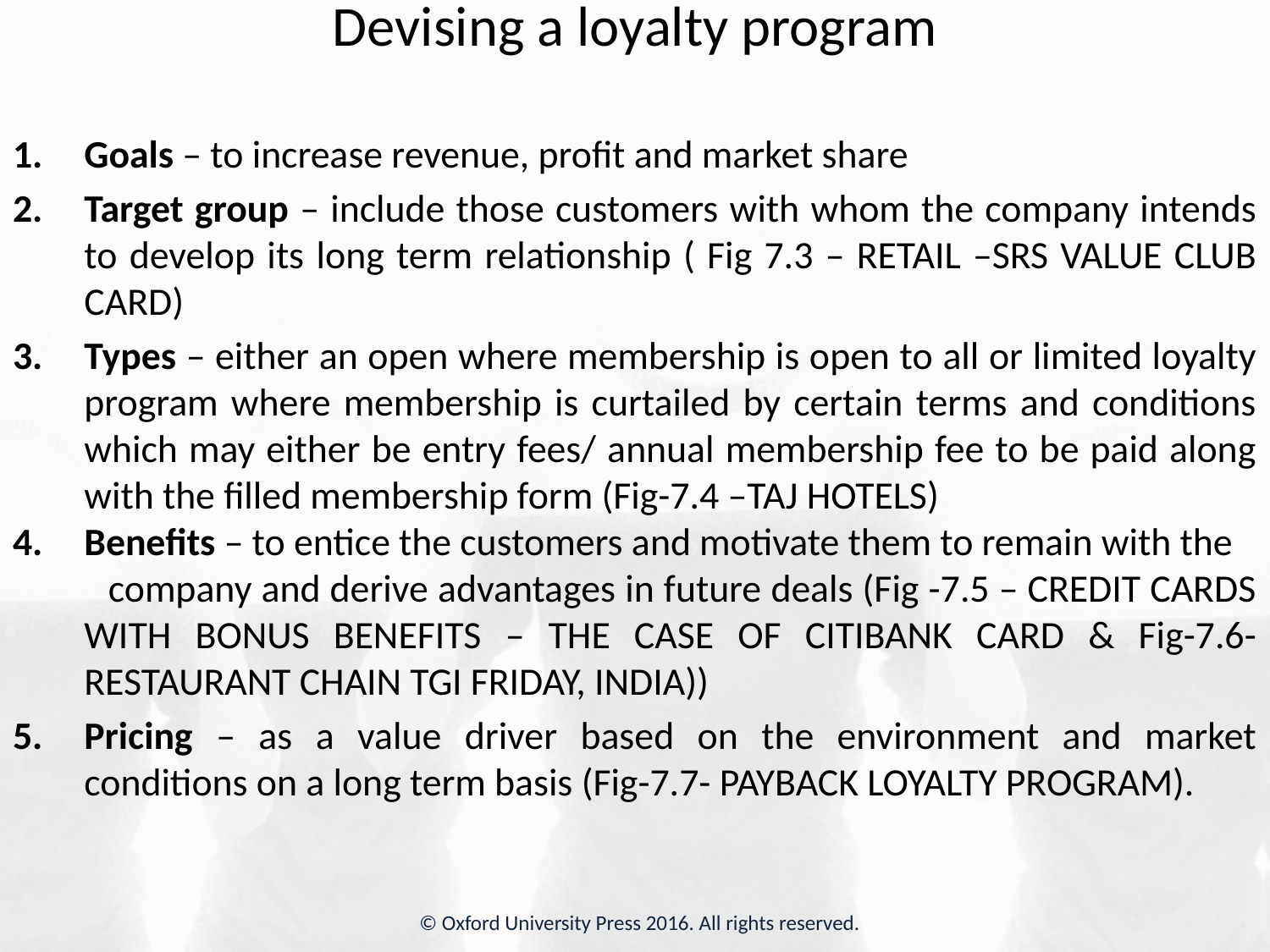

# Devising a loyalty program
Goals – to increase revenue, profit and market share
Target group – include those customers with whom the company intends to develop its long term relationship ( Fig 7.3 – RETAIL –SRS VALUE CLUB CARD)
Types – either an open where membership is open to all or limited loyalty program where membership is curtailed by certain terms and conditions which may either be entry fees/ annual membership fee to be paid along with the filled membership form (Fig-7.4 –TAJ HOTELS)
Benefits – to entice the customers and motivate them to remain with the
          company and derive advantages in future deals (Fig -7.5 – CREDIT CARDS WITH BONUS BENEFITS – THE CASE OF CITIBANK CARD & Fig-7.6- RESTAURANT CHAIN TGI FRIDAY, INDIA))
Pricing – as a value driver based on the environment and market conditions on a long term basis (Fig-7.7- PAYBACK LOYALTY PROGRAM).

© Oxford University Press 2016. All rights reserved.